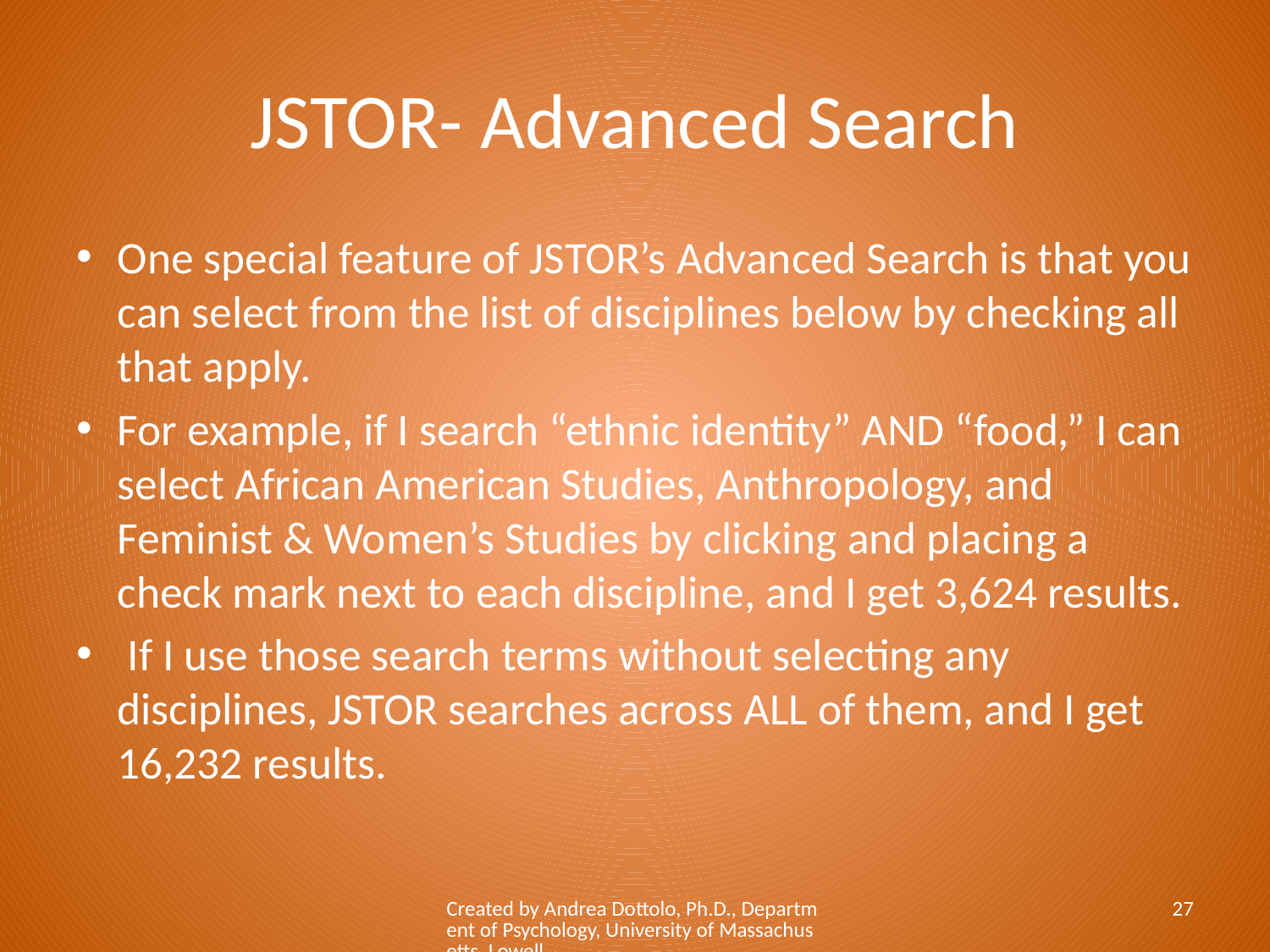

# JSTOR- Advanced Search
One special feature of JSTOR’s Advanced Search is that you can select from the list of disciplines below by checking all that apply.
For example, if I search “ethnic identity” AND “food,” I can select African American Studies, Anthropology, and Feminist & Women’s Studies by clicking and placing a check mark next to each discipline, and I get 3,624 results.
 If I use those search terms without selecting any disciplines, JSTOR searches across ALL of them, and I get 16,232 results.
Created by Andrea Dottolo, Ph.D., Department of Psychology, University of Massachusetts, Lowell
27